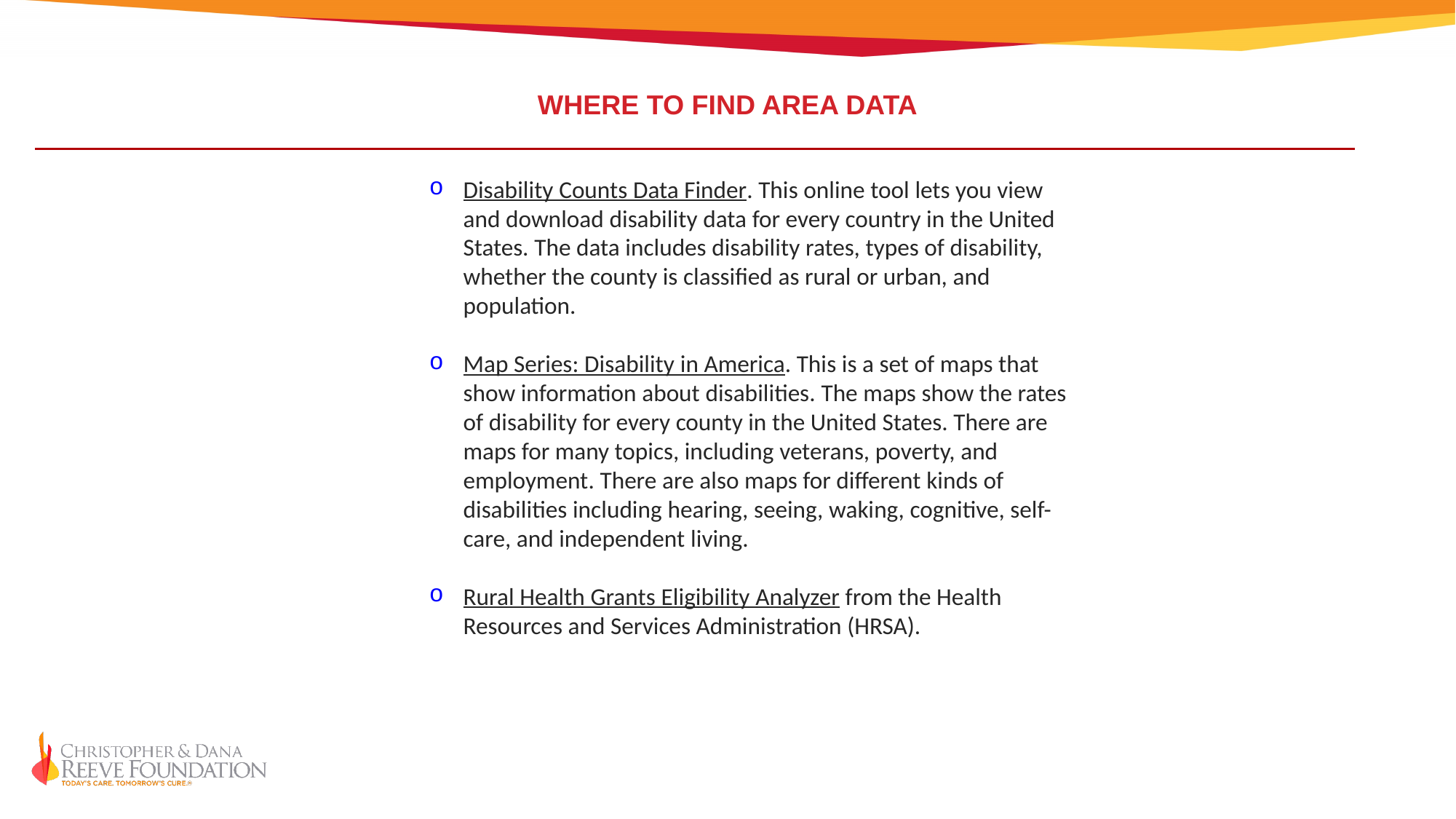

WHERE TO FIND AREA DATA

Disability Counts Data Finder. This online tool lets you view and download disability data for every country in the United States. The data includes disability rates, types of disability, whether the county is classified as rural or urban, and population.

Map Series: Disability in America. This is a set of maps that show information about disabilities. The maps show the rates of disability for every county in the United States. There are maps for many topics, including veterans, poverty, and employment. There are also maps for different kinds of disabilities including hearing, seeing, waking, cognitive, self-care, and independent living.

Rural Health Grants Eligibility Analyzer from the Health Resources and Services Administration (HRSA).